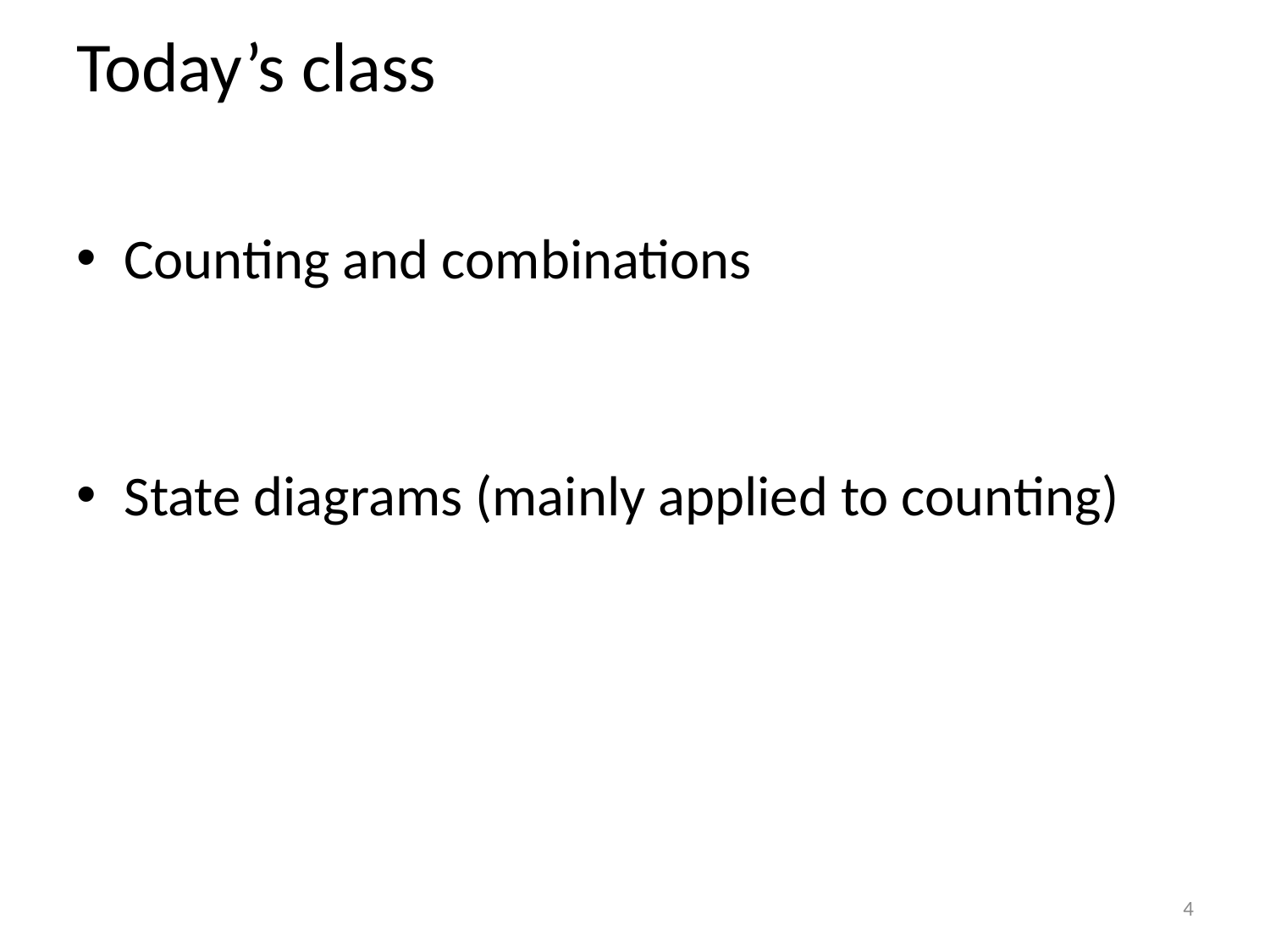

# Today’s class

Counting and combinations

State diagrams (mainly applied to counting)
4